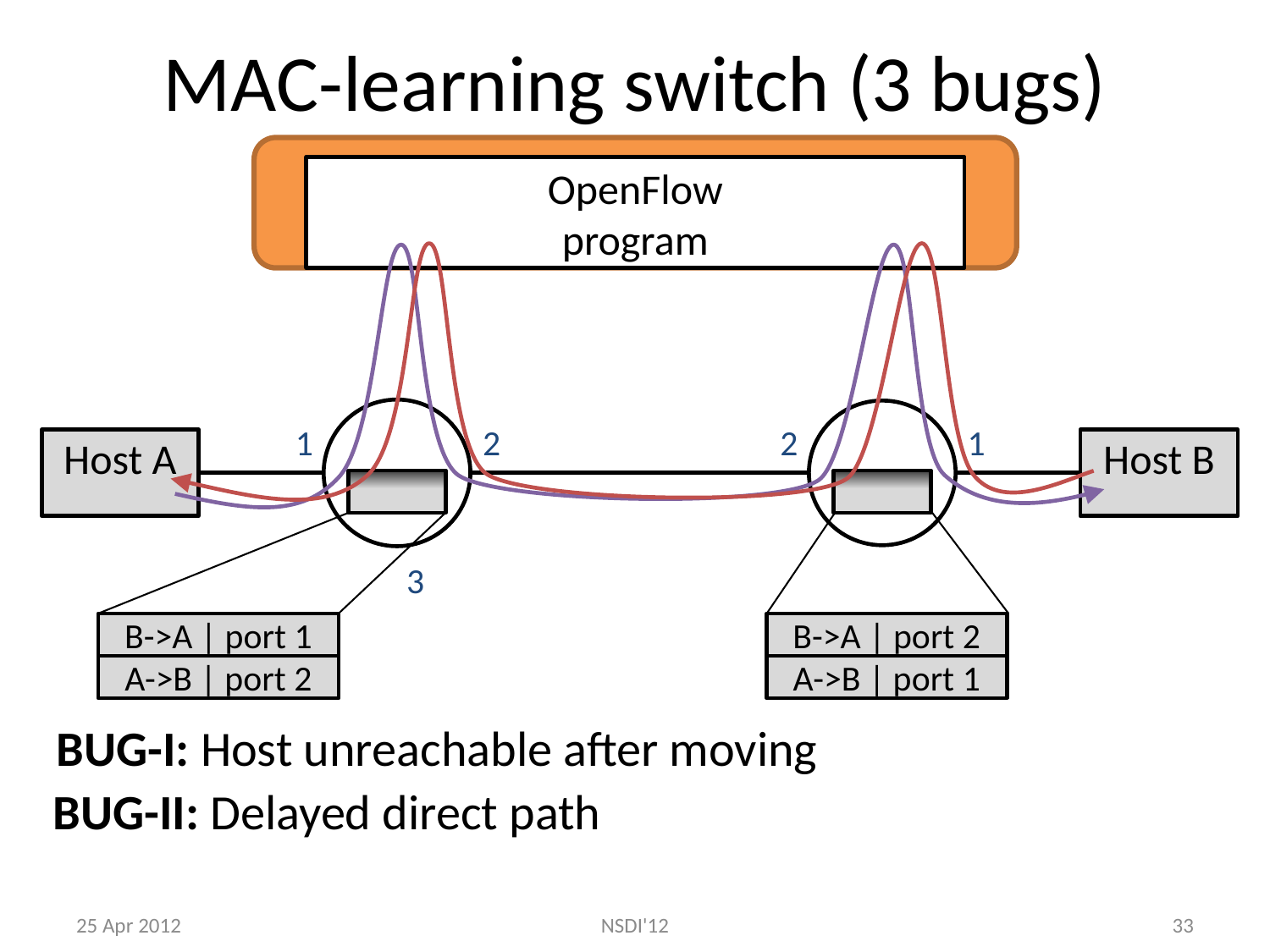

# MAC-learning switch (3 bugs)

OpenFlow
program

1
2
2
1
Host A
Host B

B->A | port 2
B->A | port 1
3
A->B | port 2
A->B | port 1
BUG-I: Host unreachable after moving
BUG-II: Delayed direct path
25 Apr 2012
NSDI'12
33